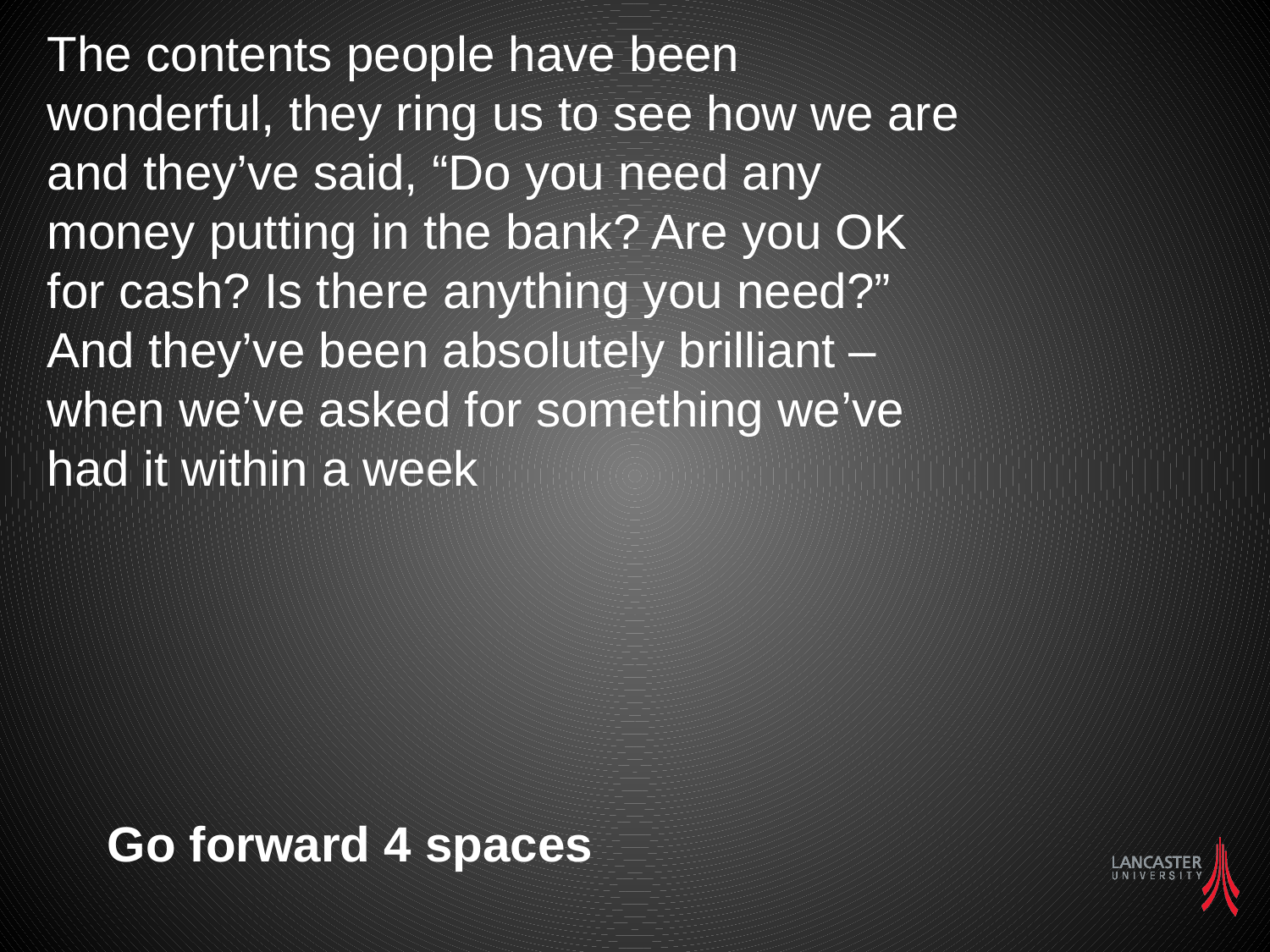

The contents people have been wonderful, they ring us to see how we are and they’ve said, “Do you need any money putting in the bank? Are you OK for cash? Is there anything you need?”  And they’ve been absolutely brilliant – when we’ve asked for something we’ve had it within a week
Go forward 4 spaces